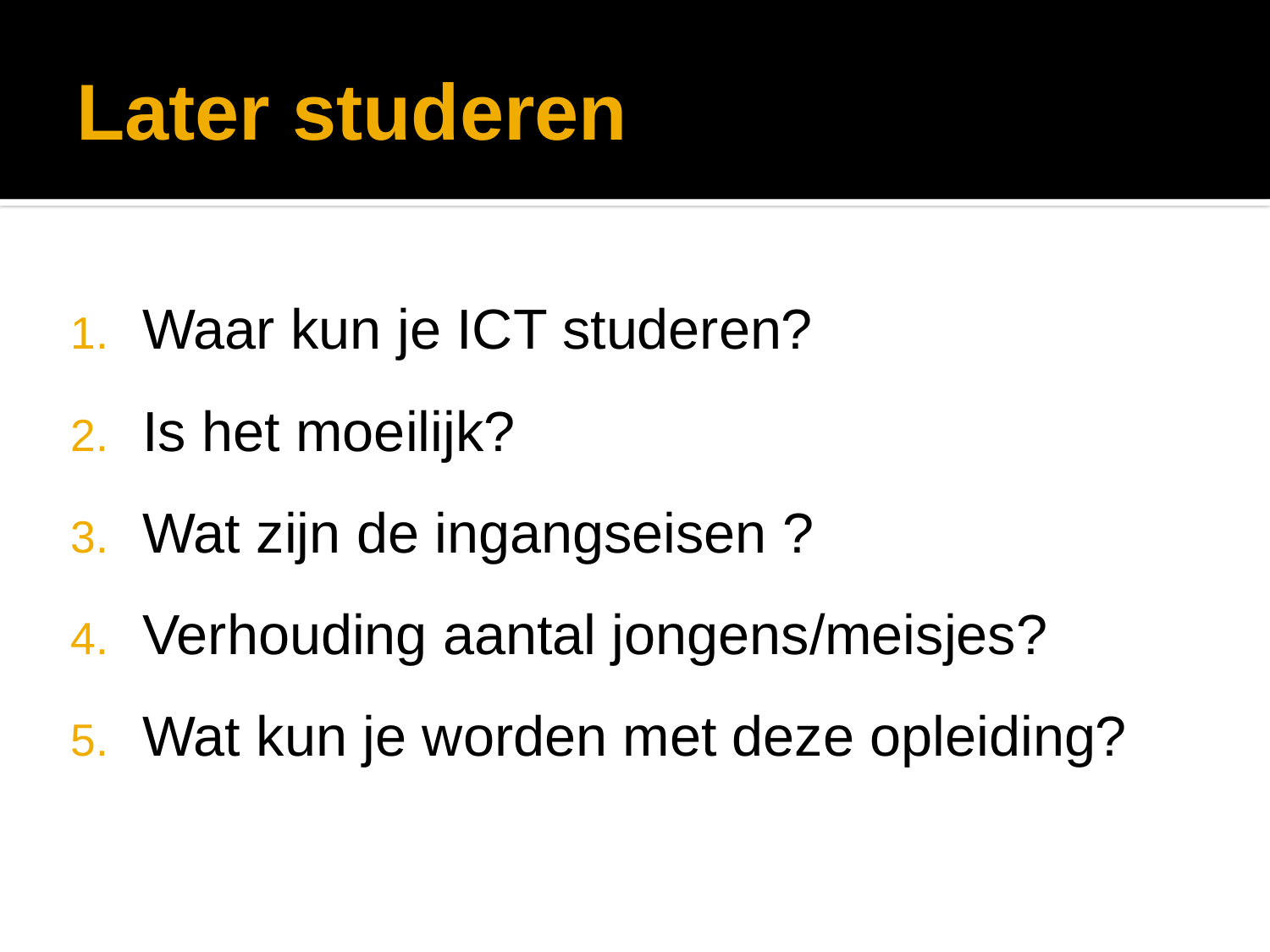

# Later studeren
Waar kun je ICT studeren?
Is het moeilijk?
Wat zijn de ingangseisen ?
Verhouding aantal jongens/meisjes?
Wat kun je worden met deze opleiding?